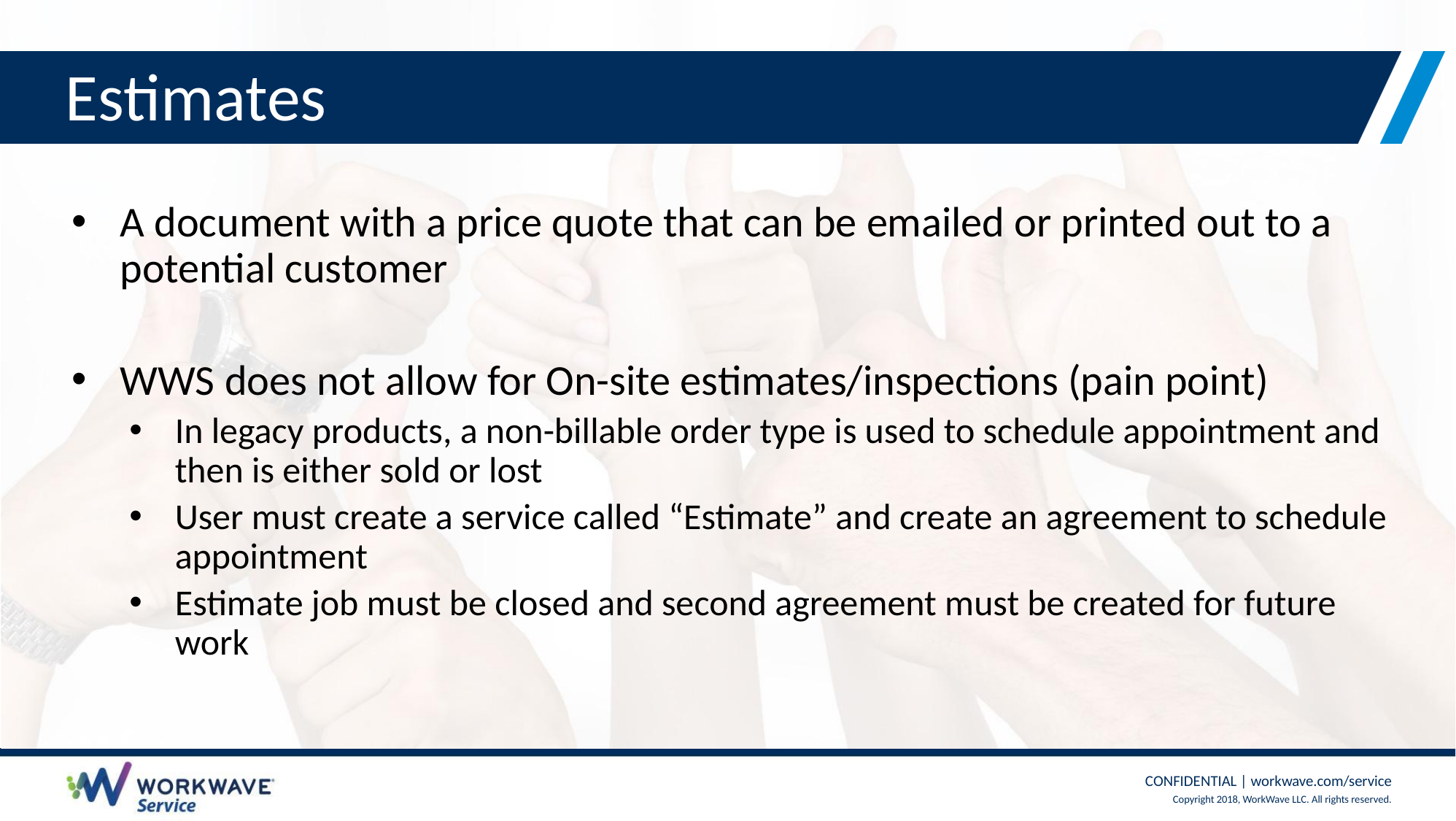

# Estimates
A document with a price quote that can be emailed or printed out to a potential customer
WWS does not allow for On-site estimates/inspections (pain point)
In legacy products, a non-billable order type is used to schedule appointment and then is either sold or lost
User must create a service called “Estimate” and create an agreement to schedule appointment
Estimate job must be closed and second agreement must be created for future work